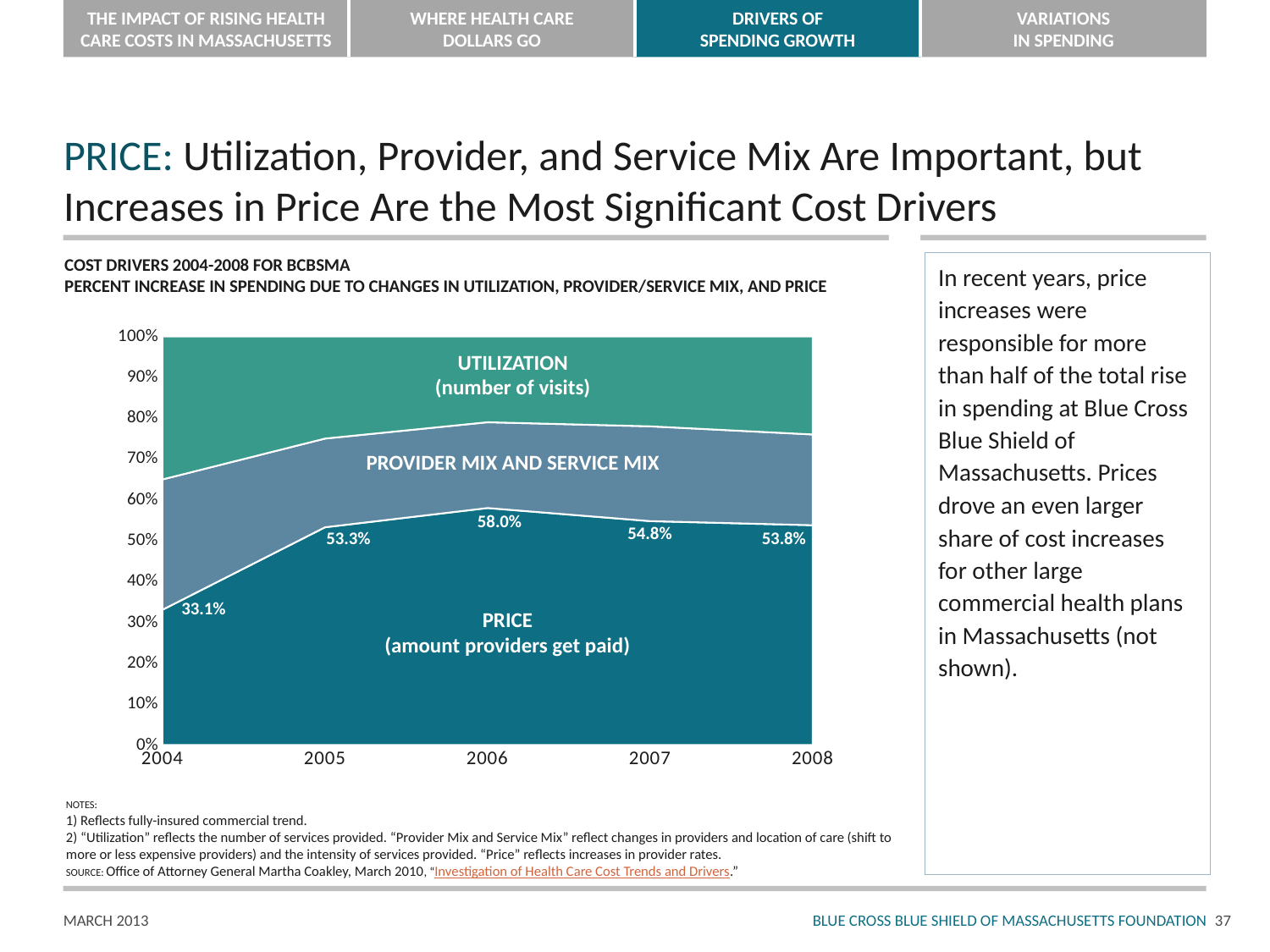

# PRICE: Utilization, Provider, and Service Mix Are Important, but Increases in Price Are the Most Significant Cost Drivers

COST DRIVERS 2004-2008 FOR BCBSMA
PERCENT INCREASE IN SPENDING DUE TO CHANGES IN UTILIZATION, PROVIDER/SERVICE MIX, AND PRICE
In recent years, price increases were responsible for more than half of the total rise in spending at Blue Cross Blue Shield of Massachusetts. Prices drove an even larger share of cost increases for other large commercial health plans in Massachusetts (not shown).

### Chart

| Category | Series 1 | Series 2 | Series 3 |
|---|---|---|---|
| 2004 | 33.1 | 31.9 | 35.0 |
| 2005 | 53.3 | 21.7 | 25.0 |
| 2006 | 58.0 | 21.0 | 21.0 |
| 2007 | 54.8 | 23.2 | 22.0 |
| 2008 | 53.8 | 22.2 | 24.0 |
UTILIZATION
(number of visits)
PROVIDER MIX AND SERVICE MIX
58.0%
54.8%
53.3%
53.8%
33.1%
PRICE
(amount providers get paid)
NOTES:
1) Reflects fully-insured commercial trend.
2) “Utilization” reflects the number of services provided. “Provider Mix and Service Mix” reflect changes in providers and location of care (shift to more or less expensive providers) and the intensity of services provided. “Price” reflects increases in provider rates.
SOURCE: Office of Attorney General Martha Coakley, March 2010, “Investigation of Health Care Cost Trends and Drivers.”
37